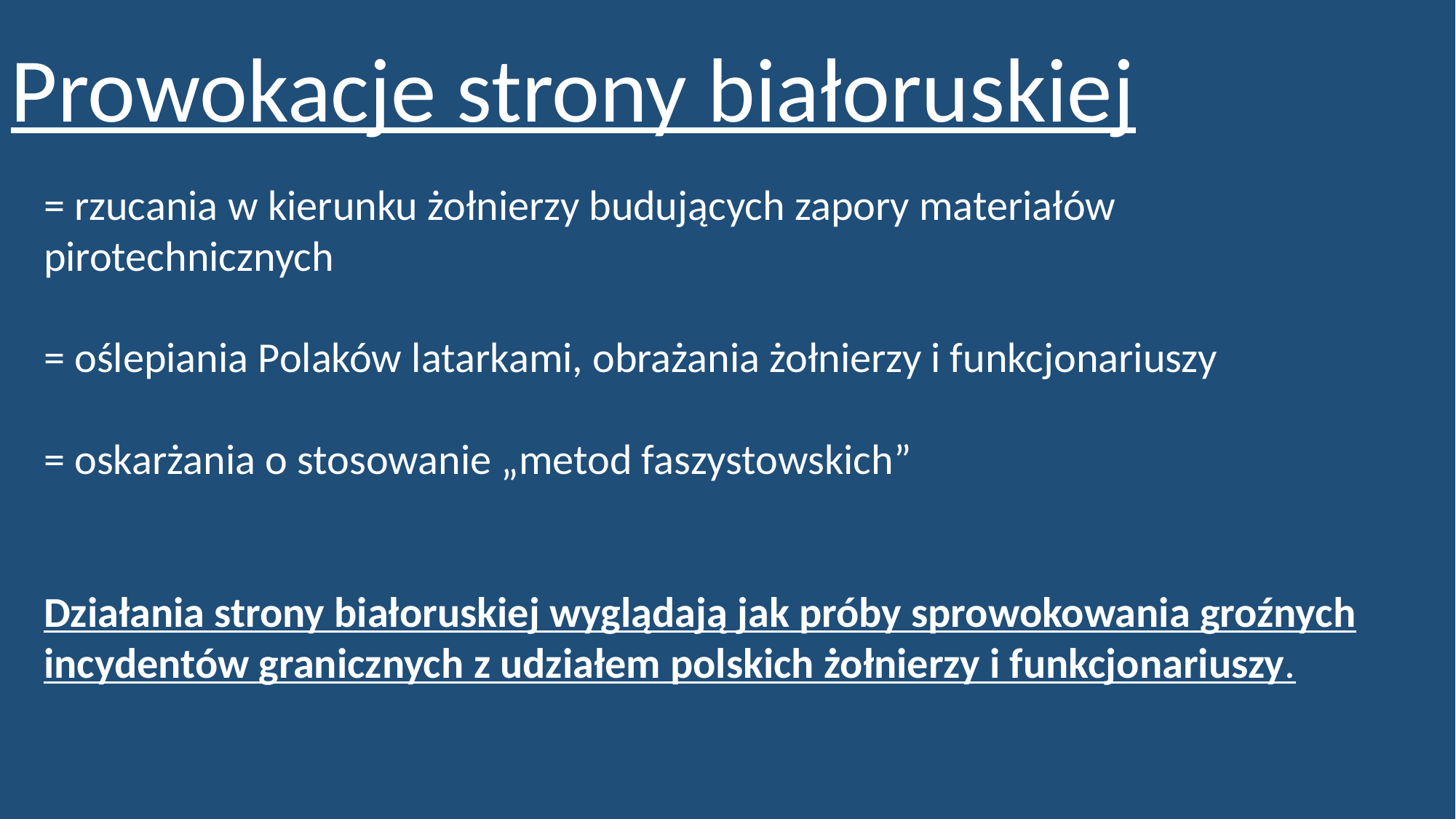

Prowokacje strony białoruskiej
= rzucania w kierunku żołnierzy budujących zapory materiałów pirotechnicznych

= oślepiania Polaków latarkami, obrażania żołnierzy i funkcjonariuszy

= oskarżania o stosowanie „metod faszystowskich”

Działania strony białoruskiej wyglądają jak próby sprowokowania groźnych incydentów granicznych z udziałem polskich żołnierzy i funkcjonariuszy.